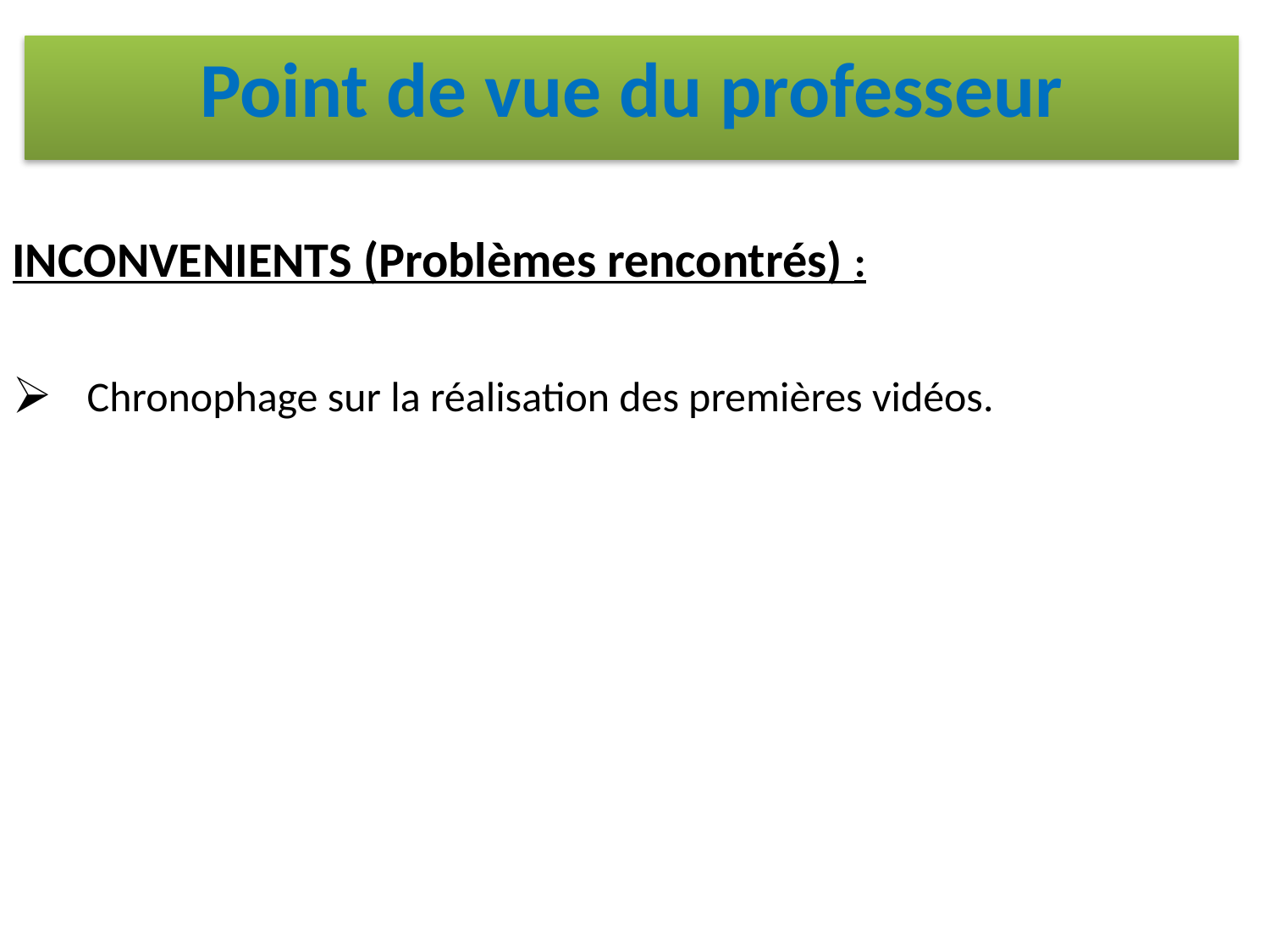

Point de vue du professeur
| INCONVENIENTS (Problèmes rencontrés) : Chronophage sur la réalisation des premières vidéos. |
| --- |